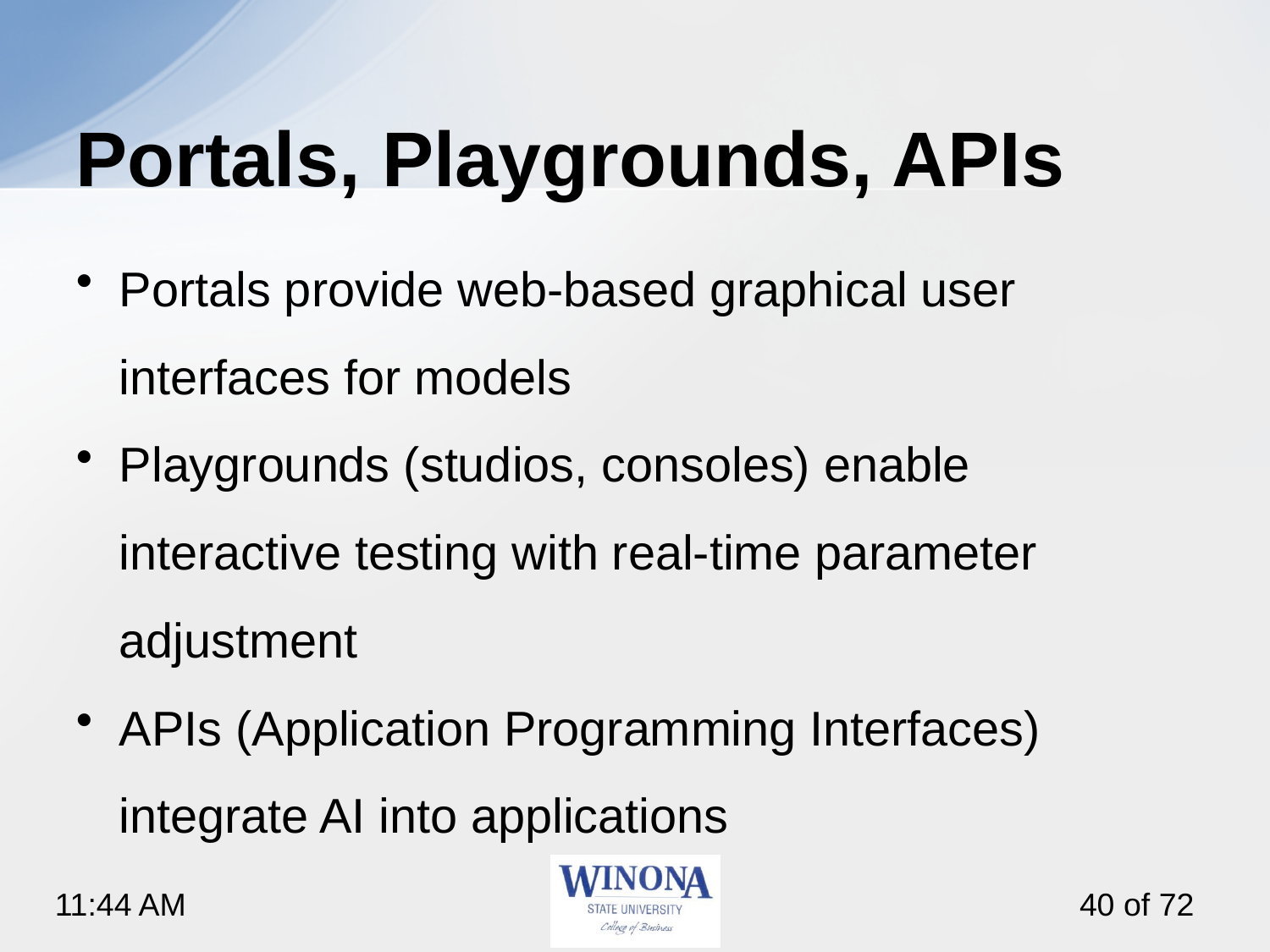

# Portals, Playgrounds, APIs
Portals provide web-based graphical user interfaces for models
Playgrounds (studios, consoles) enable interactive testing with real-time parameter adjustment
APIs (Application Programming Interfaces) integrate AI into applications